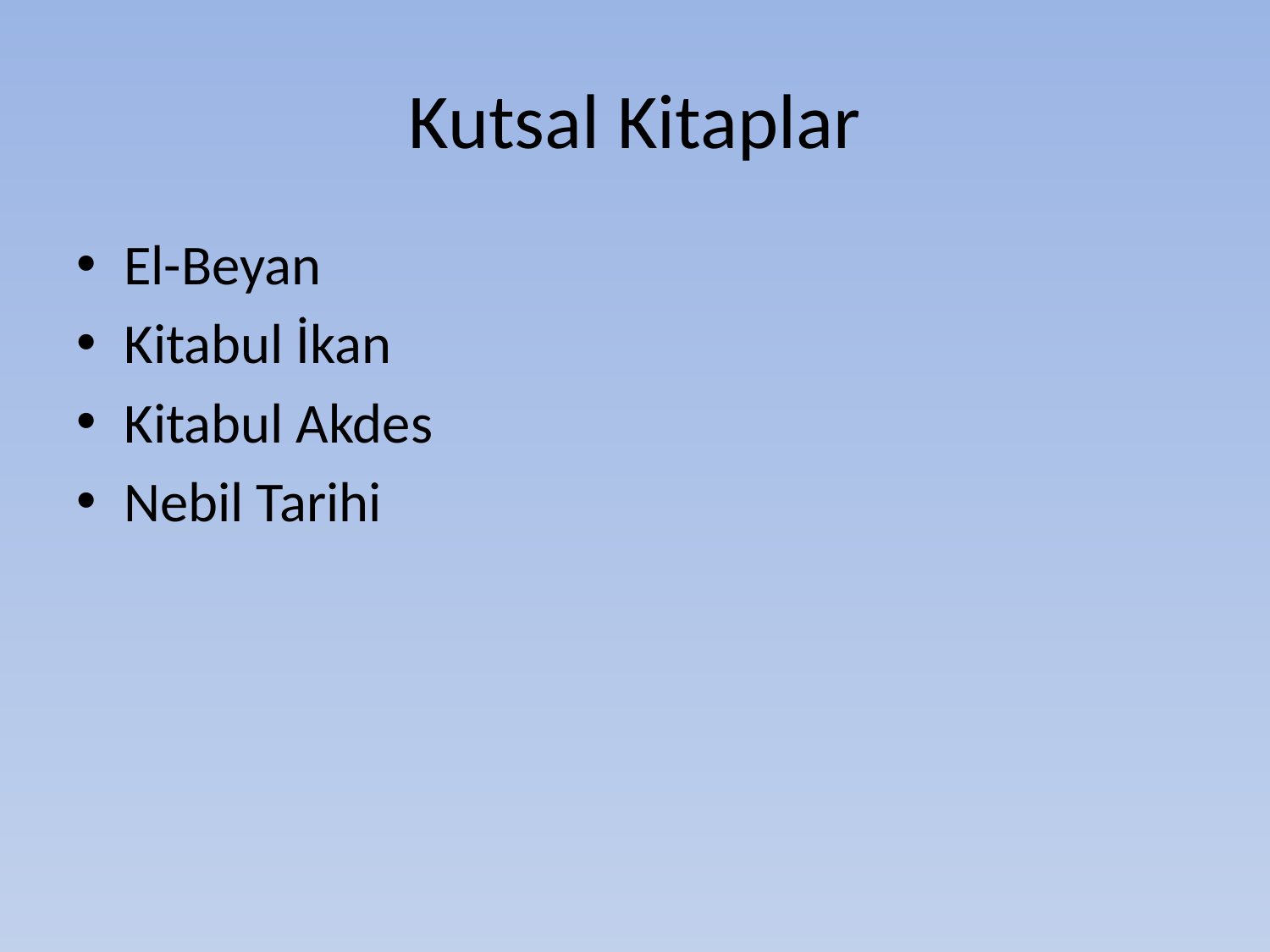

# Kutsal Kitaplar
El-Beyan
Kitabul İkan
Kitabul Akdes
Nebil Tarihi